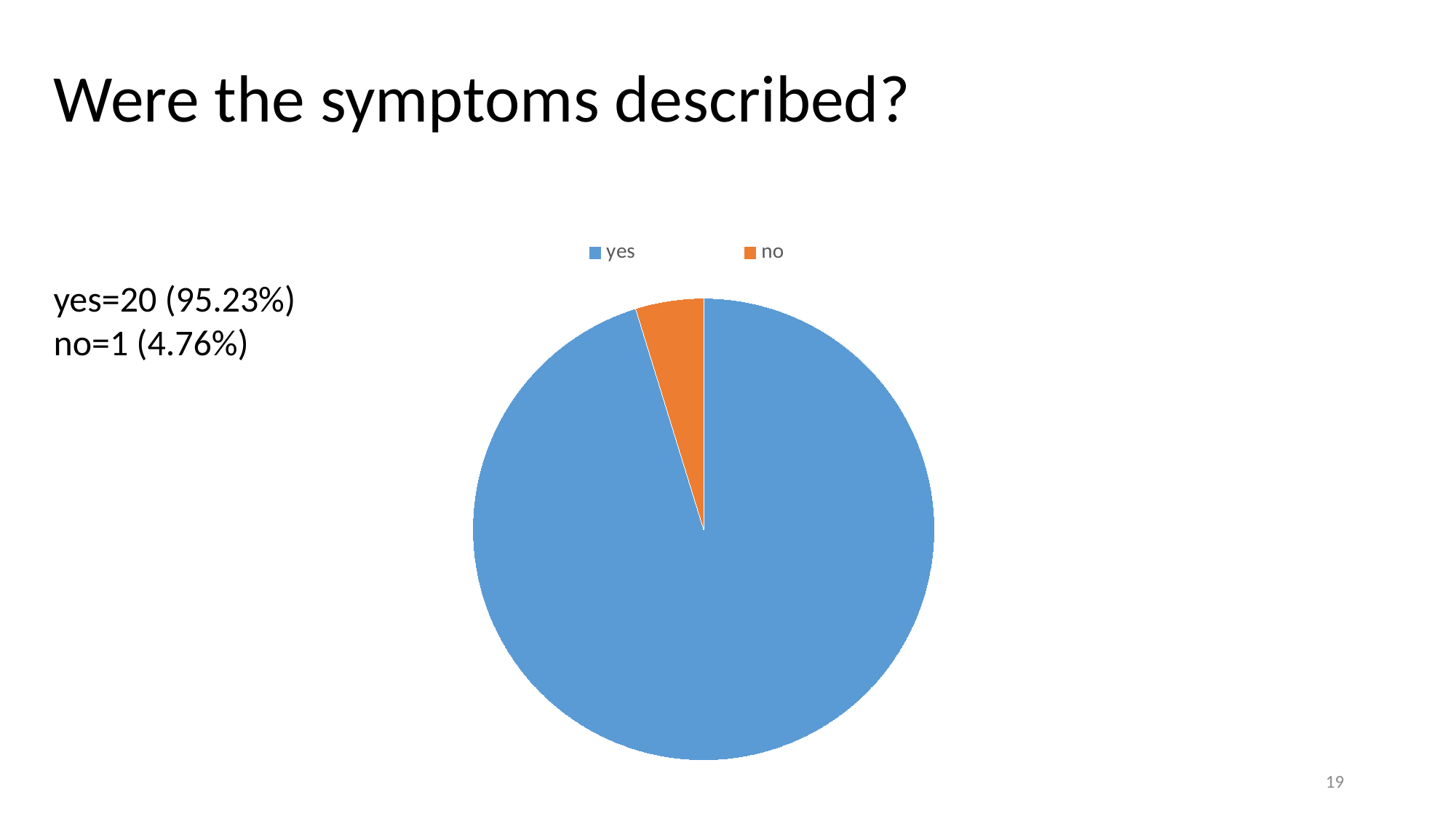

# Were the symptoms described?

### Chart

| Category | Sales |
|---|---|
| yes | 20.0 |
| no | 1.0 |
yes=20 (95.23%)
no=1 (4.76%)
19